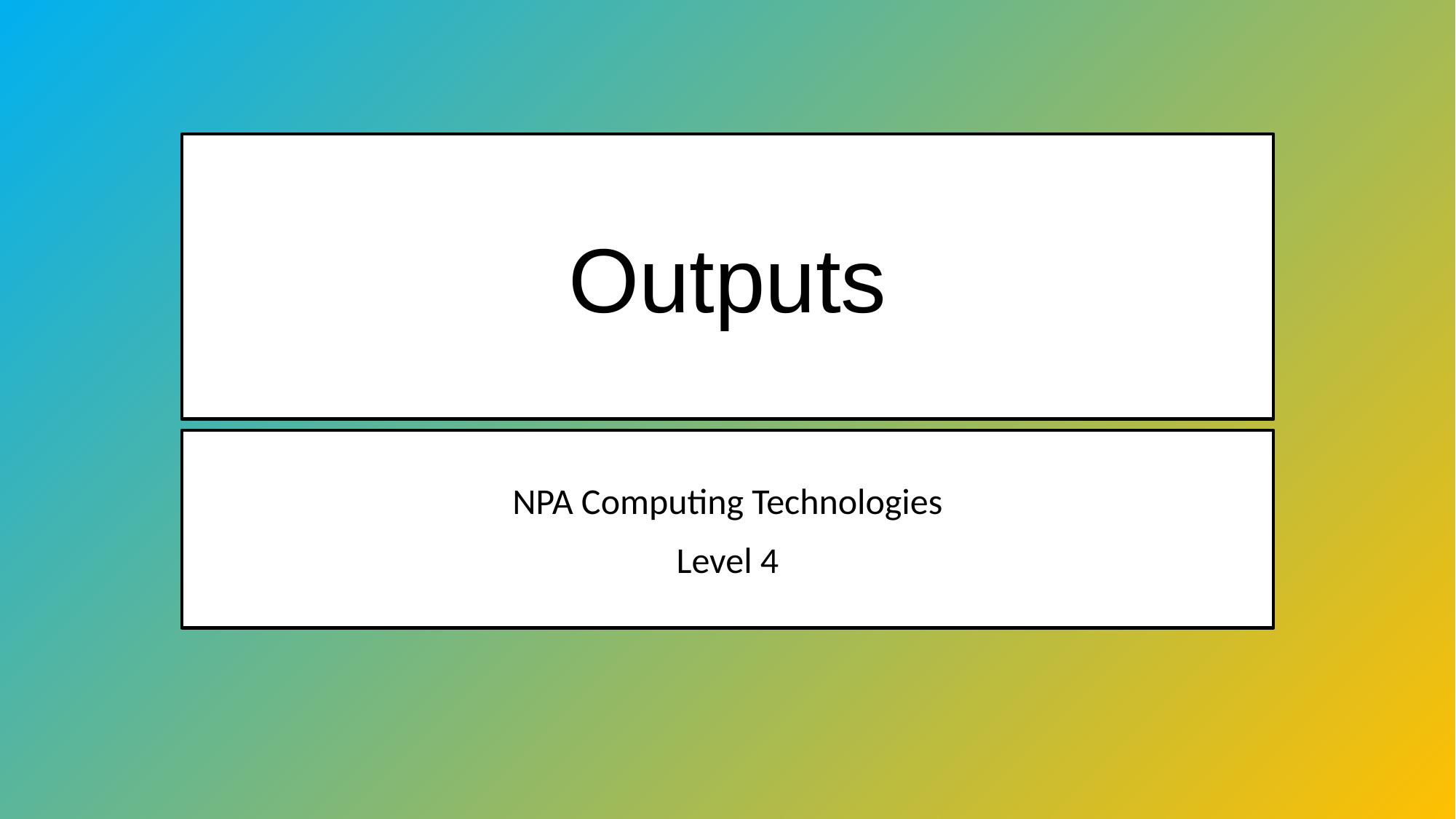

# Outputs
NPA Computing Technologies
Level 4